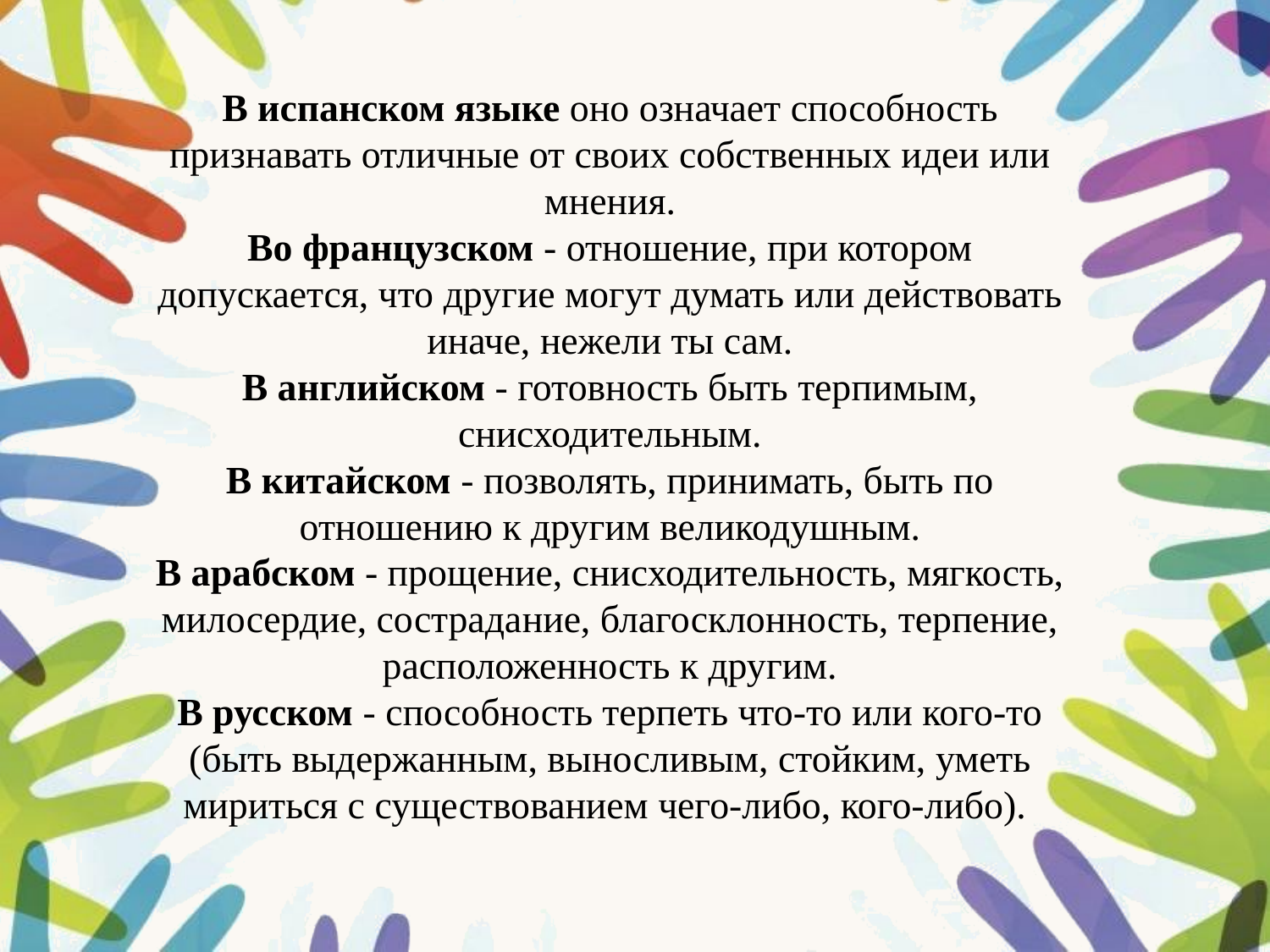

В испанском языке оно означает способность признавать отличные от своих собственных идеи или мнения.
Во французском - отношение, при котором допускается, что другие могут думать или действовать иначе, нежели ты сам.
В английском - готовность быть терпимым, снисходительным.
В китайском - позволять, принимать, быть по отношению к другим велико­душным.
В арабском - прощение, снисходительность, мягкость, милосердие, сострада­ние, благосклонность, терпение, расположенность к другим.
В русском - способность терпеть что-то или кого-то (быть выдержанным, вы­носливым, стойким, уметь мириться с существованием чего-либо, кого-либо).